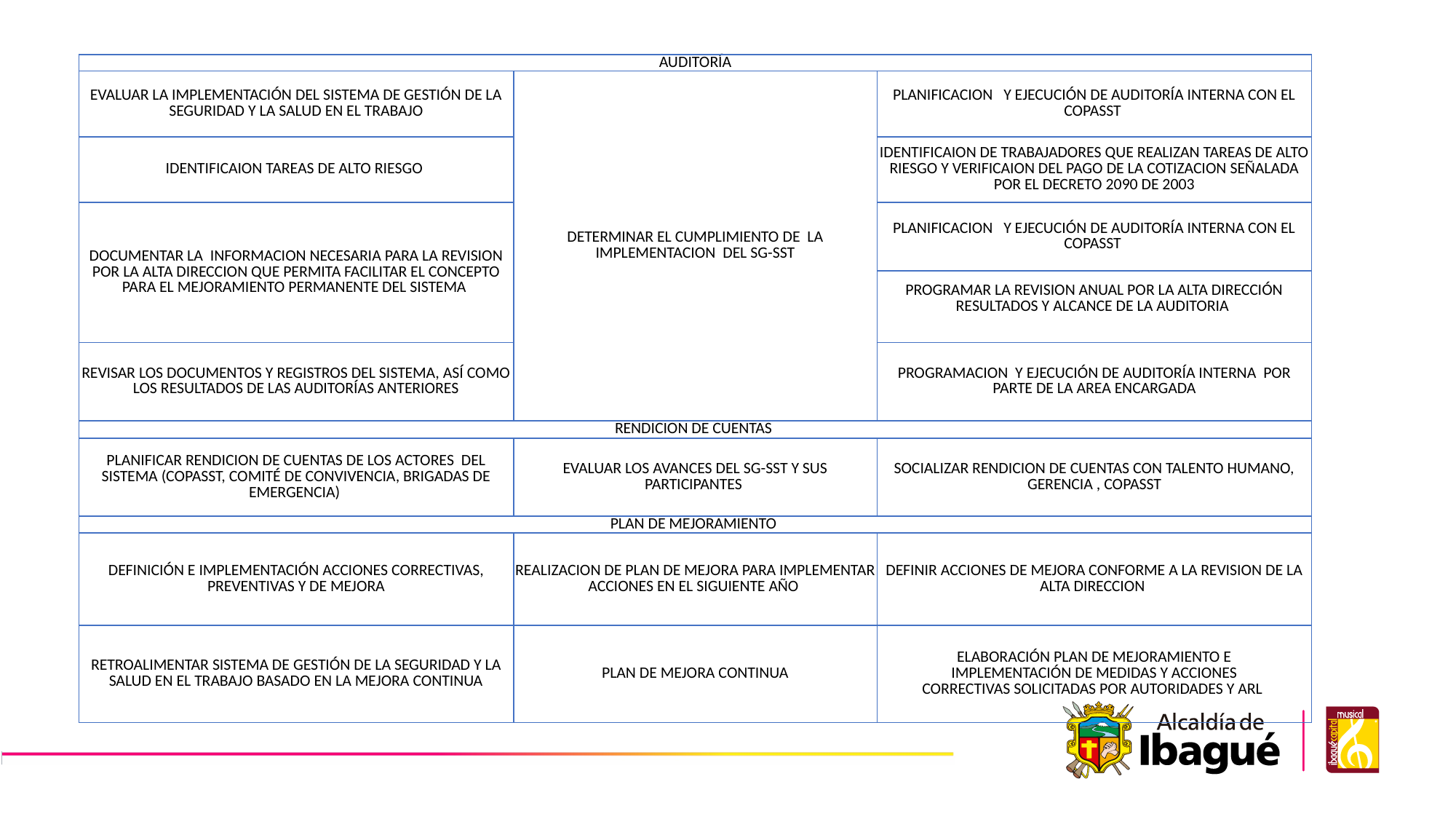

| AUDITORÍA |  |  |
| --- | --- | --- |
| EVALUAR LA IMPLEMENTACIÓN DEL SISTEMA DE GESTIÓN DE LA SEGURIDAD Y LA SALUD EN EL TRABAJO | DETERMINAR EL CUMPLIMIENTO DE LA IMPLEMENTACION DEL SG-SST | PLANIFICACION Y EJECUCIÓN DE AUDITORÍA INTERNA CON EL COPASST |
| IDENTIFICAION TAREAS DE ALTO RIESGO |  | IDENTIFICAION DE TRABAJADORES QUE REALIZAN TAREAS DE ALTO RIESGO Y VERIFICAION DEL PAGO DE LA COTIZACION SEÑALADA POR EL DECRETO 2090 DE 2003 |
| DOCUMENTAR LA INFORMACION NECESARIA PARA LA REVISION POR LA ALTA DIRECCION QUE PERMITA FACILITAR EL CONCEPTO PARA EL MEJORAMIENTO PERMANENTE DEL SISTEMA |  | PLANIFICACION Y EJECUCIÓN DE AUDITORÍA INTERNA CON EL COPASST |
|  |  | PROGRAMAR LA REVISION ANUAL POR LA ALTA DIRECCIÓN RESULTADOS Y ALCANCE DE LA AUDITORIA |
| REVISAR LOS DOCUMENTOS Y REGISTROS DEL SISTEMA, ASÍ COMO LOS RESULTADOS DE LAS AUDITORÍAS ANTERIORES |  | PROGRAMACION Y EJECUCIÓN DE AUDITORÍA INTERNA POR PARTE DE LA AREA ENCARGADA |
| RENDICION DE CUENTAS |  |  |
| PLANIFICAR RENDICION DE CUENTAS DE LOS ACTORES DEL SISTEMA (COPASST, COMITÉ DE CONVIVENCIA, BRIGADAS DE EMERGENCIA) | EVALUAR LOS AVANCES DEL SG-SST Y SUS PARTICIPANTES | SOCIALIZAR RENDICION DE CUENTAS CON TALENTO HUMANO, GERENCIA , COPASST |
| PLAN DE MEJORAMIENTO |  |  |
| DEFINICIÓN E IMPLEMENTACIÓN ACCIONES CORRECTIVAS, PREVENTIVAS Y DE MEJORA | REALIZACION DE PLAN DE MEJORA PARA IMPLEMENTAR ACCIONES EN EL SIGUIENTE AÑO | DEFINIR ACCIONES DE MEJORA CONFORME A LA REVISION DE LA ALTA DIRECCION |
| RETROALIMENTAR SISTEMA DE GESTIÓN DE LA SEGURIDAD Y LA SALUD EN EL TRABAJO BASADO EN LA MEJORA CONTINUA | PLAN DE MEJORA CONTINUA | ELABORACIÓN PLAN DE MEJORAMIENTO E IMPLEMENTACIÓN DE MEDIDAS Y ACCIONES CORRECTIVAS SOLICITADAS POR AUTORIDADES Y ARL |